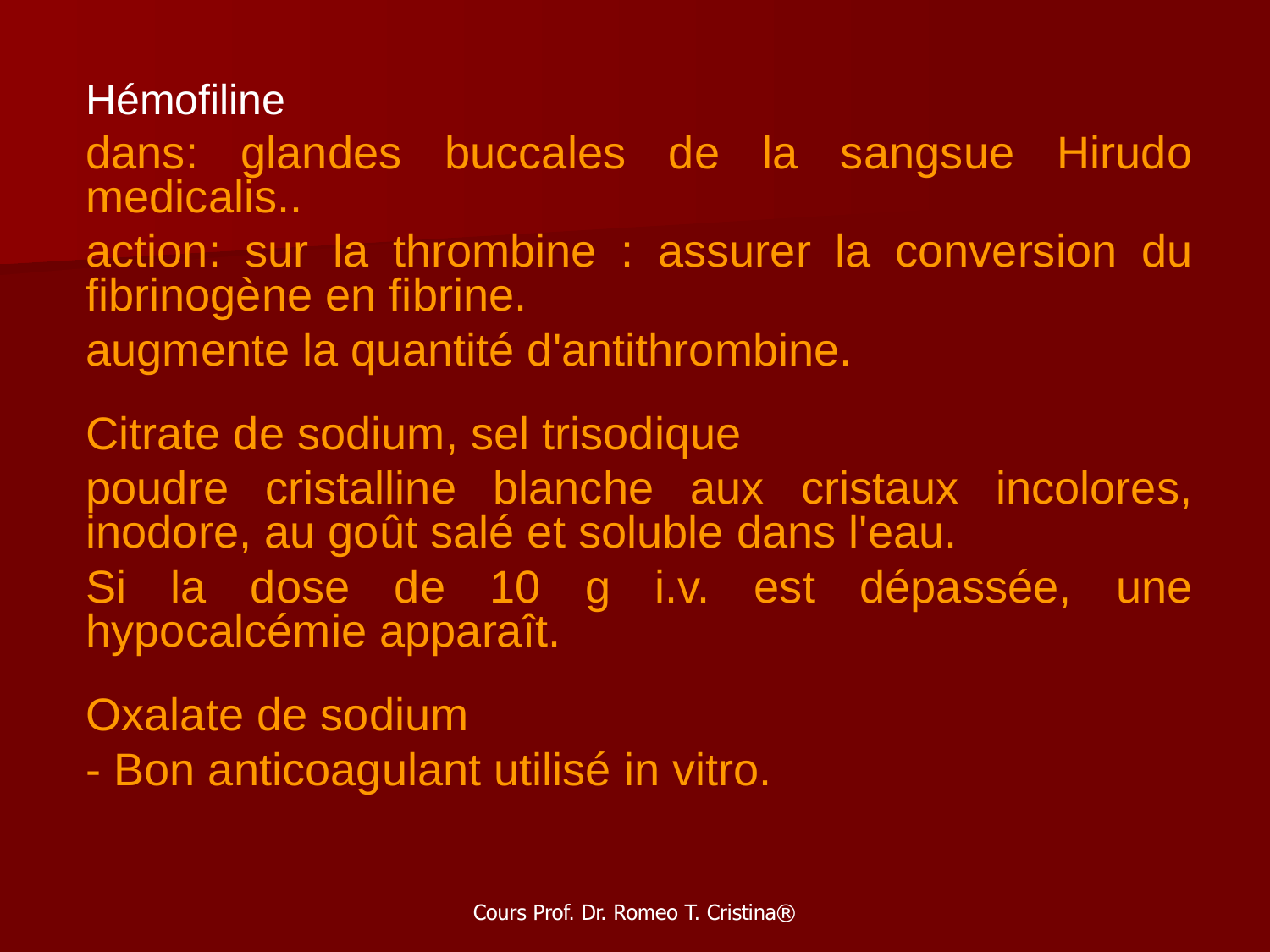

Hémofiline
dans: glandes buccales de la sangsue Hirudo medicalis..
action: sur la thrombine : assurer la conversion du fibrinogène en fibrine.
augmente la quantité d'antithrombine.

Citrate de sodium, sel trisodique
poudre cristalline blanche aux cristaux incolores, inodore, au goût salé et soluble dans l'eau.
Si la dose de 10 g i.v. est dépassée, une hypocalcémie apparaît.

Oxalate de sodium
- Bon anticoagulant utilisé in vitro.
Cours Prof. Dr. Romeo T. Cristina®